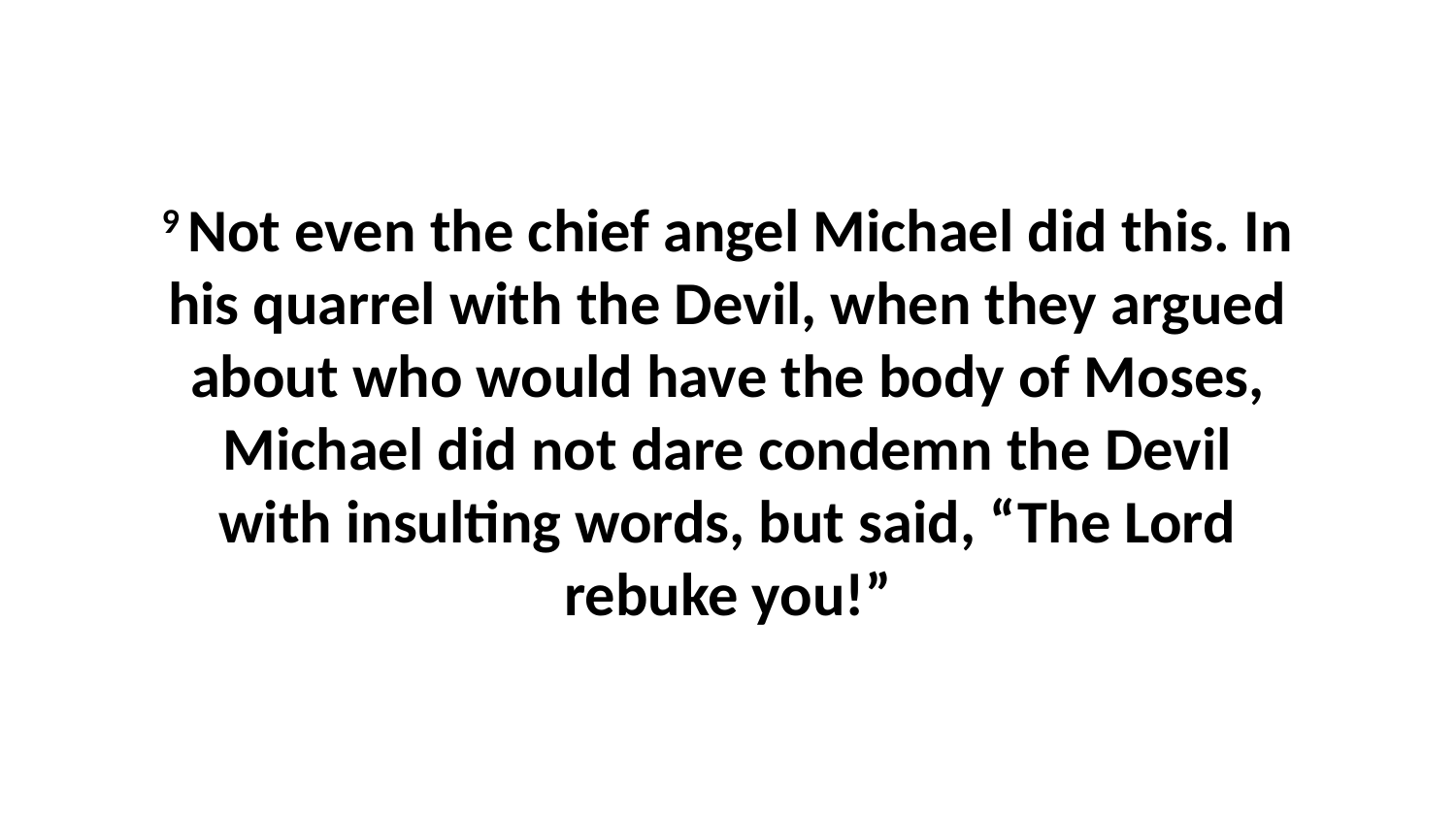

9 Not even the chief angel Michael did this. In his quarrel with the Devil, when they argued about who would have the body of Moses, Michael did not dare condemn the Devil with insulting words, but said, “The Lord rebuke you!”